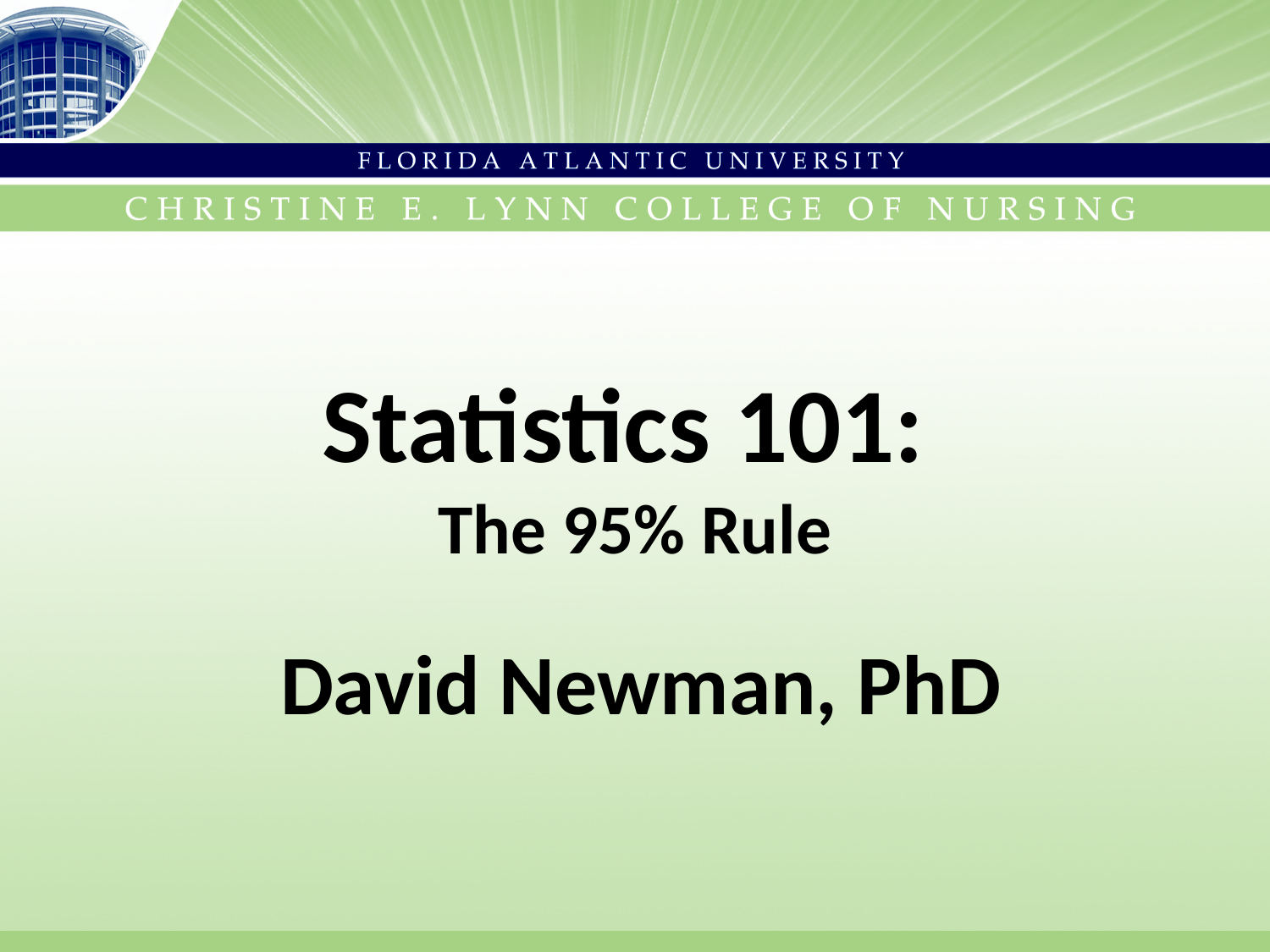

# Statistics 101: The 95% Rule
David Newman, PhD